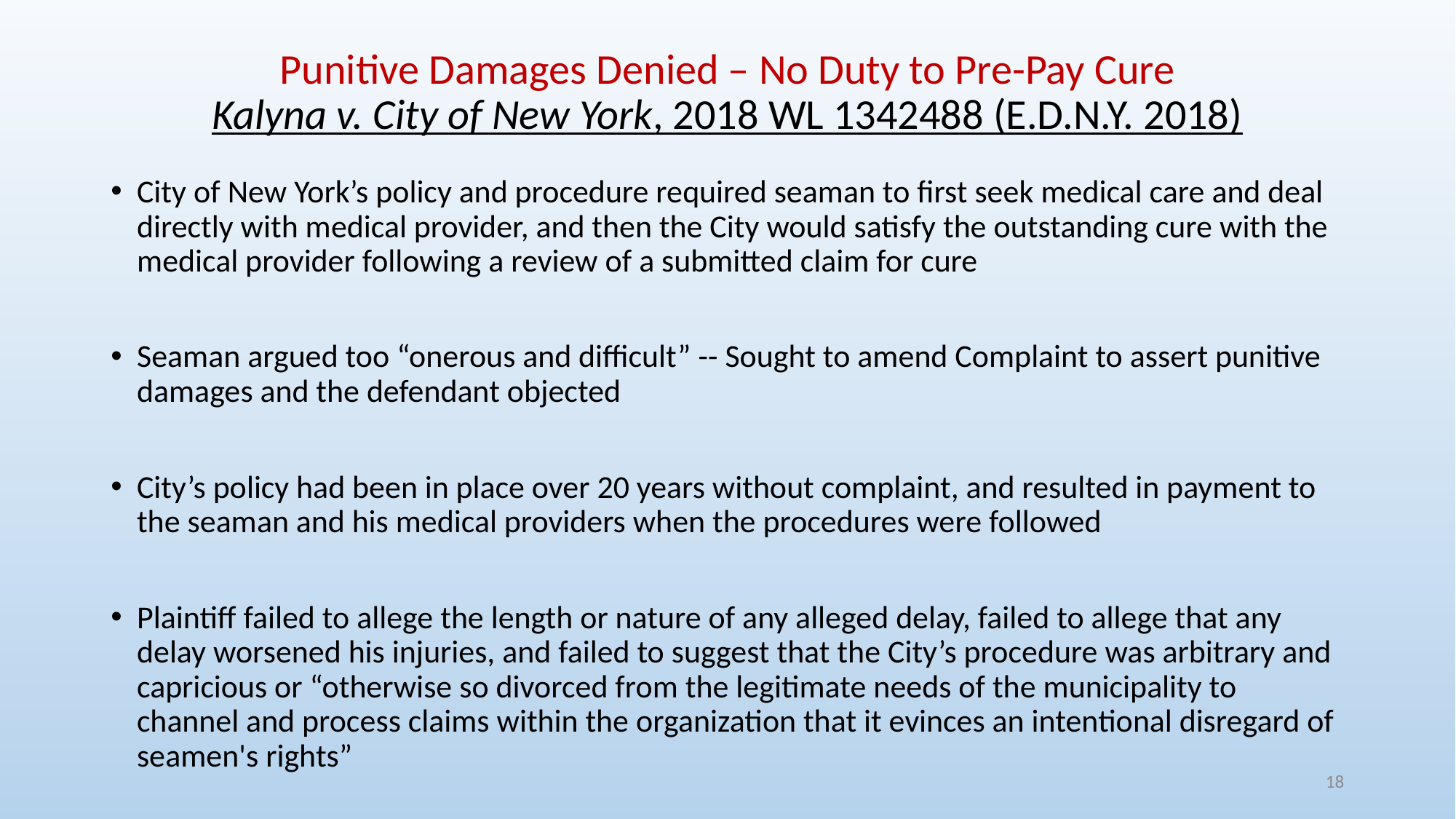

# Punitive Damages Denied – No Duty to Pre-Pay Cure Kalyna v. City of New York, 2018 WL 1342488 (E.D.N.Y. 2018)
City of New York’s policy and procedure required seaman to first seek medical care and deal directly with medical provider, and then the City would satisfy the outstanding cure with the medical provider following a review of a submitted claim for cure

Seaman argued too “onerous and difficult” -- Sought to amend Complaint to assert punitive damages and the defendant objected

City’s policy had been in place over 20 years without complaint, and resulted in payment to the seaman and his medical providers when the procedures were followed

Plaintiff failed to allege the length or nature of any alleged delay, failed to allege that any delay worsened his injuries, and failed to suggest that the City’s procedure was arbitrary and capricious or “otherwise so divorced from the legitimate needs of the municipality to channel and process claims within the organization that it evinces an intentional disregard of seamen's rights”
18